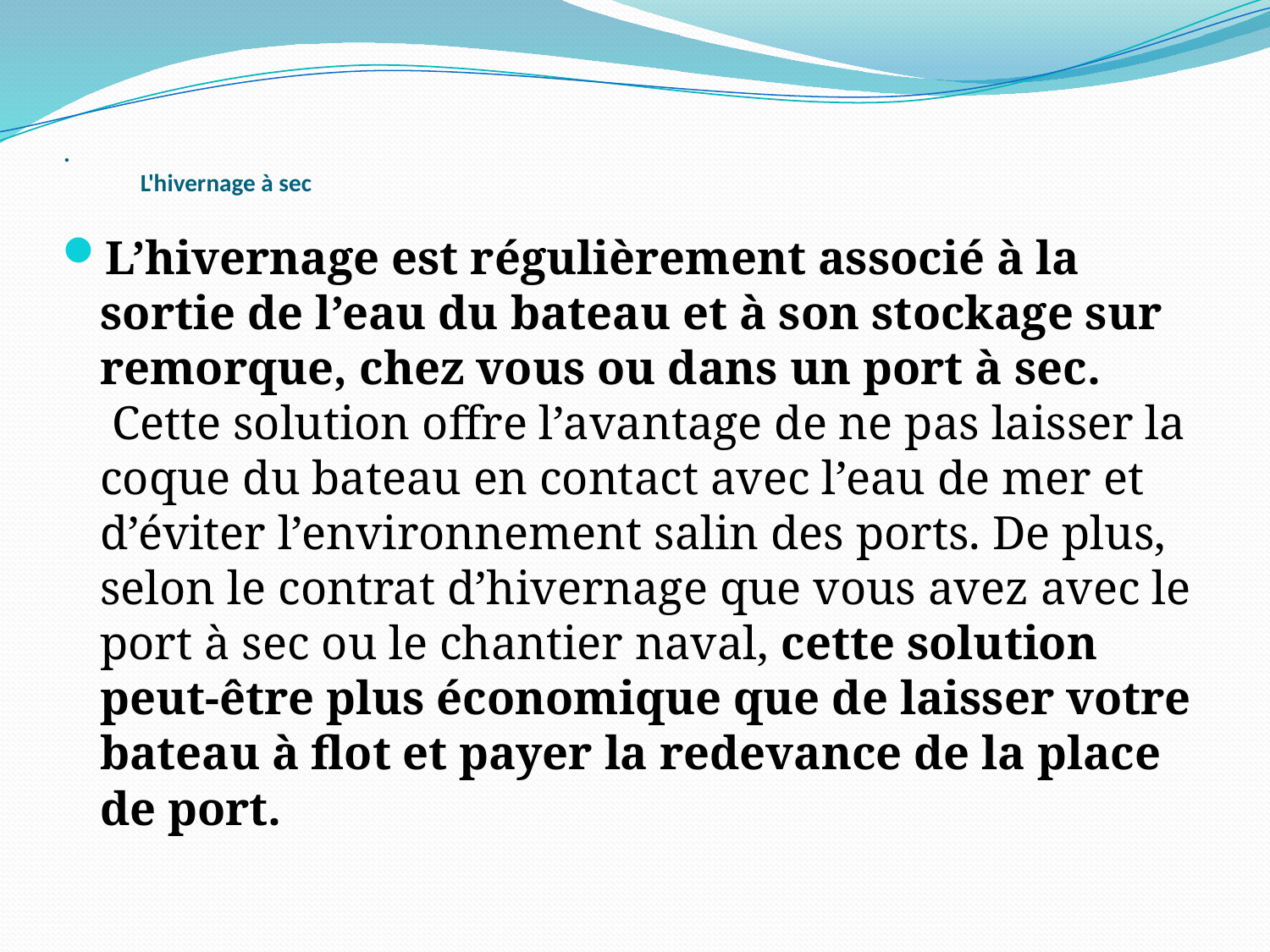

# . L'hivernage à sec
L’hivernage est régulièrement associé à la sortie de l’eau du bateau et à son stockage sur remorque, chez vous ou dans un port à sec.  Cette solution offre l’avantage de ne pas laisser la coque du bateau en contact avec l’eau de mer et d’éviter l’environnement salin des ports. De plus, selon le contrat d’hivernage que vous avez avec le port à sec ou le chantier naval, cette solution peut-être plus économique que de laisser votre bateau à flot et payer la redevance de la place de port.